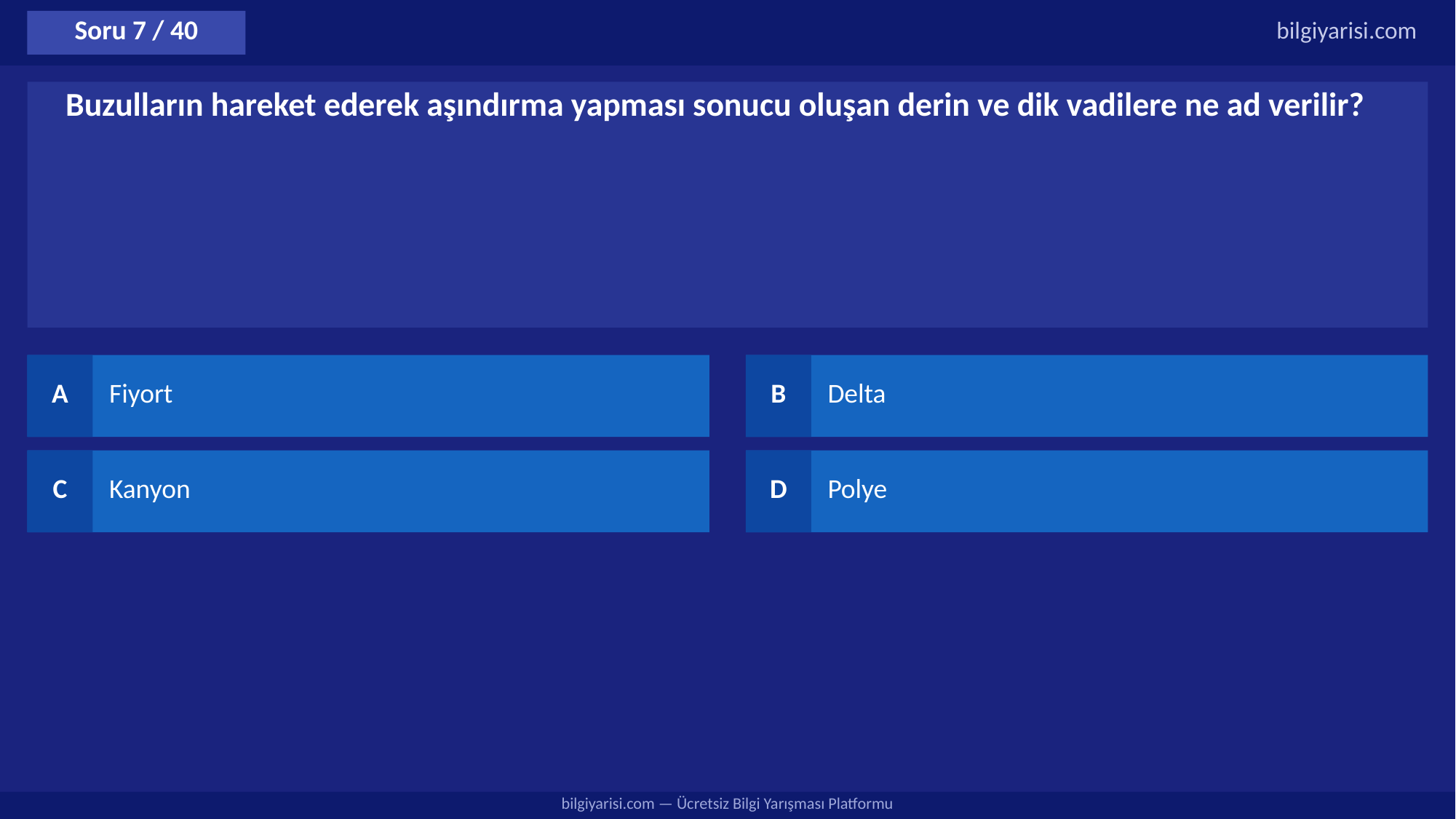

Soru 7 / 40
bilgiyarisi.com

Buzulların hareket ederek aşındırma yapması sonucu oluşan derin ve dik vadilere ne ad verilir?

A
Fiyort

B
Delta

C
Kanyon

D
Polye
bilgiyarisi.com — Ücretsiz Bilgi Yarışması Platformu